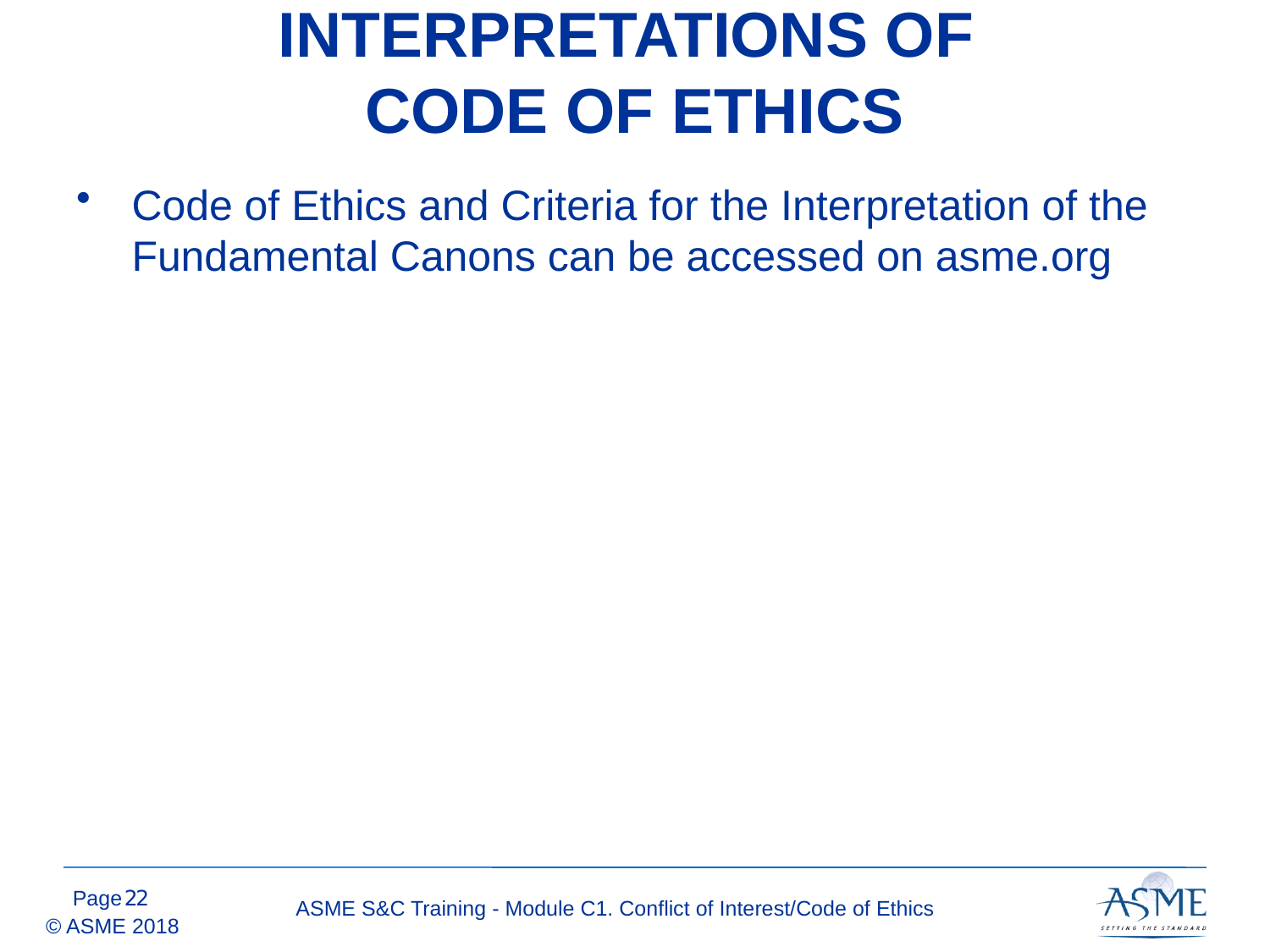

# INTERPRETATIONS OF CODE OF ETHICS
Code of Ethics and Criteria for the Interpretation of the Fundamental Canons can be accessed on asme.org

22
ASME S&C Training - Module C1. Conflict of Interest/Code of Ethics